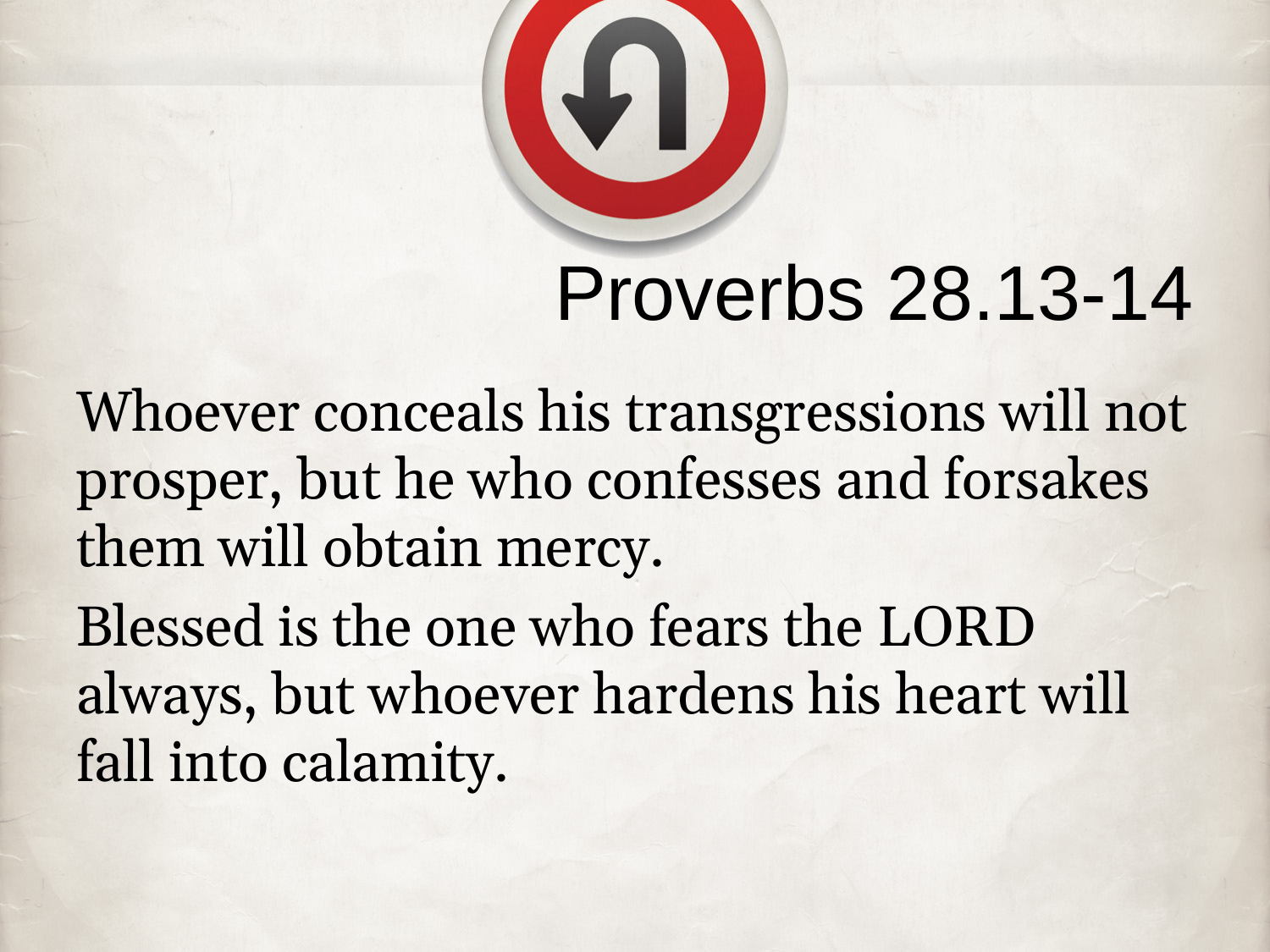

# Proverbs 28.13-14
Whoever conceals his transgressions will not prosper, but he who confesses and forsakes them will obtain mercy.
Blessed is the one who fears the Lord always, but whoever hardens his heart will fall into calamity.